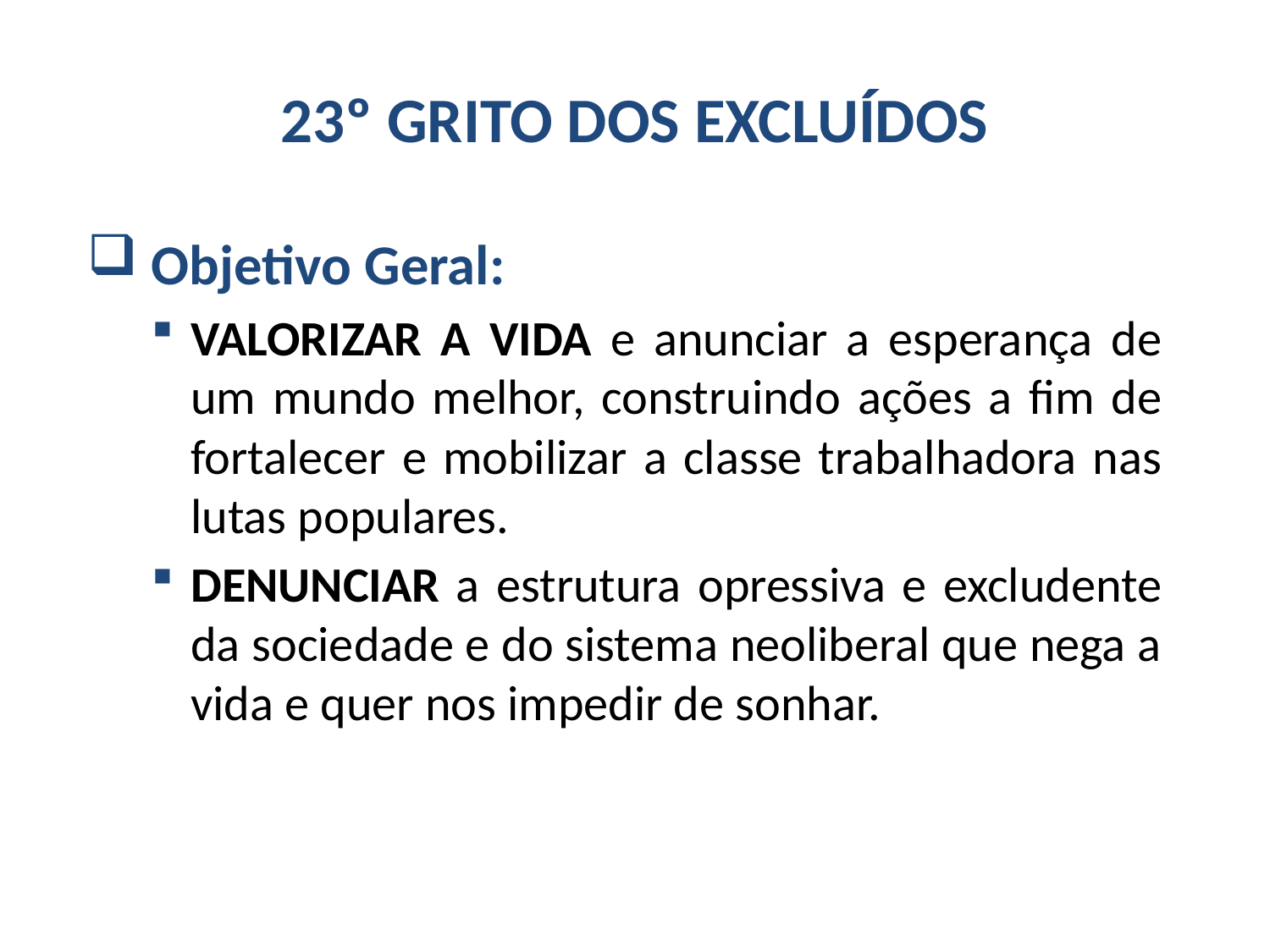

# 23º GRITO DOS EXCLUÍDOS
 Objetivo Geral:
VALORIZAR A VIDA e anunciar a esperança de um mundo melhor, construindo ações a fim de fortalecer e mobilizar a classe trabalhadora nas lutas populares.
DENUNCIAR a estrutura opressiva e excludente da sociedade e do sistema neoliberal que nega a vida e quer nos impedir de sonhar.